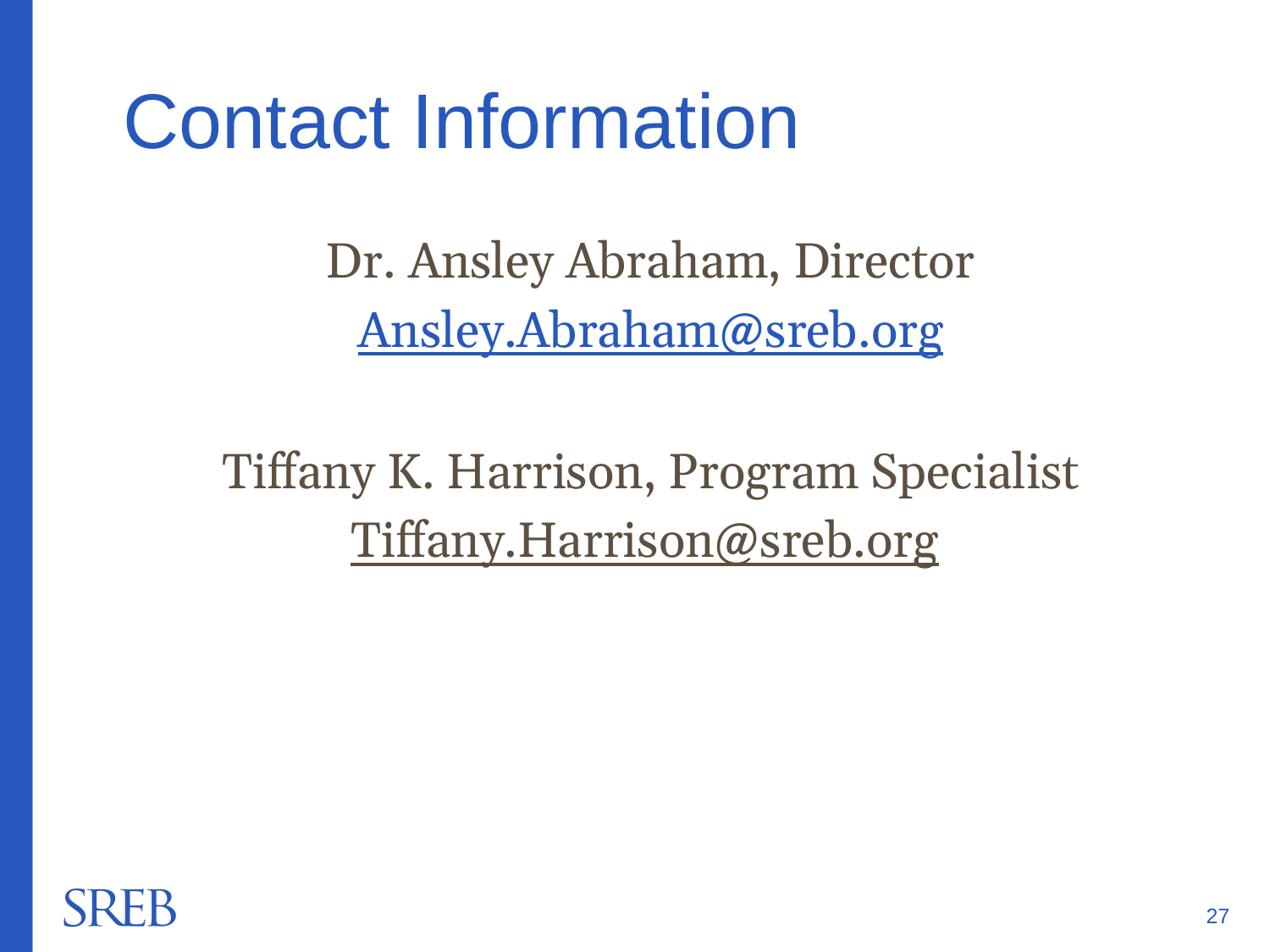

# Contact Information
Dr. Ansley Abraham, Director
Ansley.Abraham@sreb.org

Tiffany K. Harrison, Program Specialist
Tiffany.Harrison@sreb.org
27